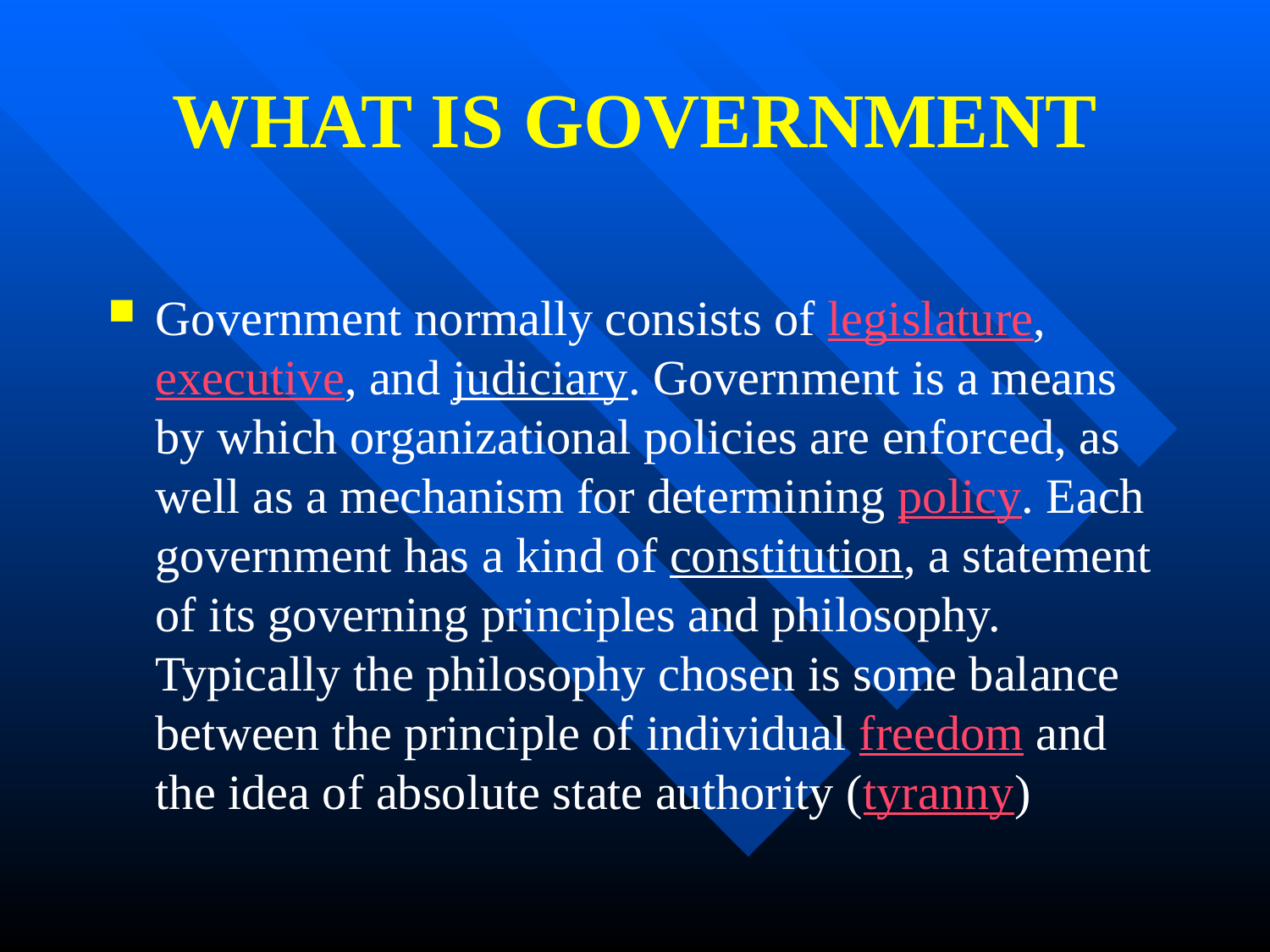

# WHAT IS GOVERNMENT

Government normally consists of legislature, executive, and judiciary. Government is a means by which organizational policies are enforced, as well as a mechanism for determining policy. Each government has a kind of constitution, a statement of its governing principles and philosophy. Typically the philosophy chosen is some balance between the principle of individual freedom and the idea of absolute state authority (tyranny)